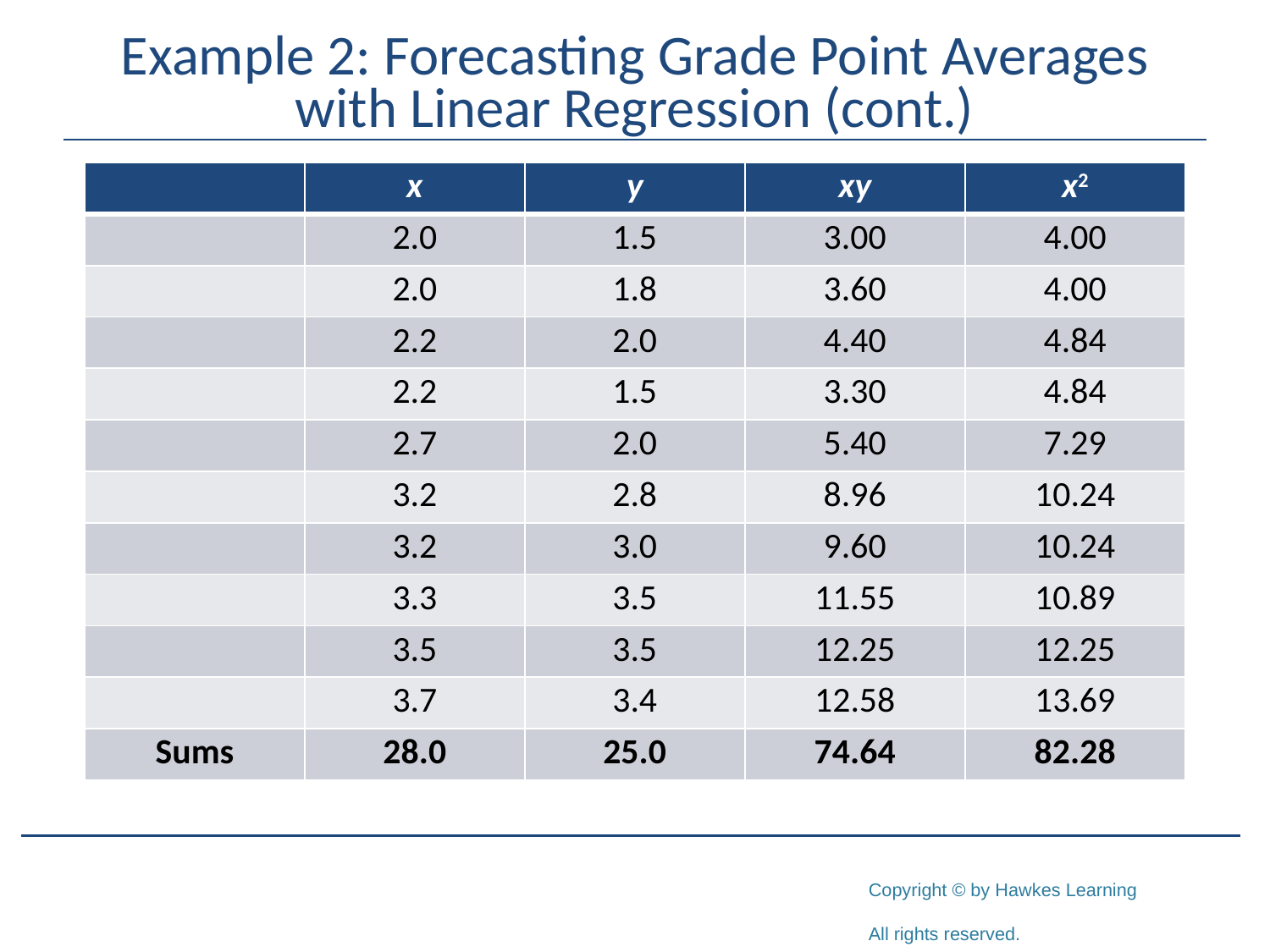

# Example 2: Forecasting Grade Point Averages with Linear Regression (cont.)
|  | x | y | xy | x2 |
| --- | --- | --- | --- | --- |
|  | 2.0 | 1.5 | 3.00 | 4.00 |
|  | 2.0 | 1.8 | 3.60 | 4.00 |
|  | 2.2 | 2.0 | 4.40 | 4.84 |
|  | 2.2 | 1.5 | 3.30 | 4.84 |
|  | 2.7 | 2.0 | 5.40 | 7.29 |
|  | 3.2 | 2.8 | 8.96 | 10.24 |
|  | 3.2 | 3.0 | 9.60 | 10.24 |
|  | 3.3 | 3.5 | 11.55 | 10.89 |
|  | 3.5 | 3.5 | 12.25 | 12.25 |
|  | 3.7 | 3.4 | 12.58 | 13.69 |
| Sums | 28.0 | 25.0 | 74.64 | 82.28 |